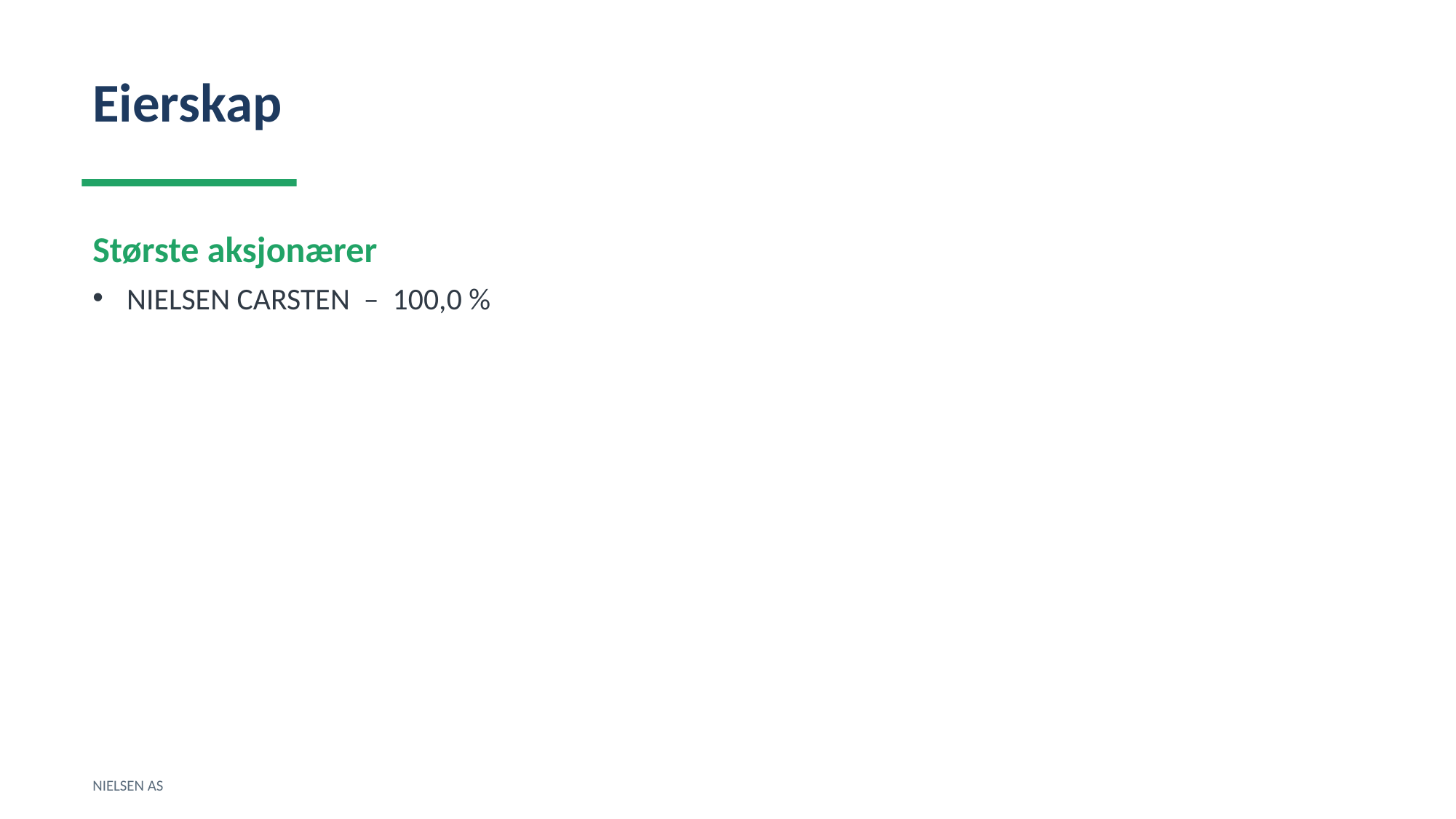

Eierskap

Største aksjonærer
NIELSEN CARSTEN  –  100,0 %
NIELSEN AS